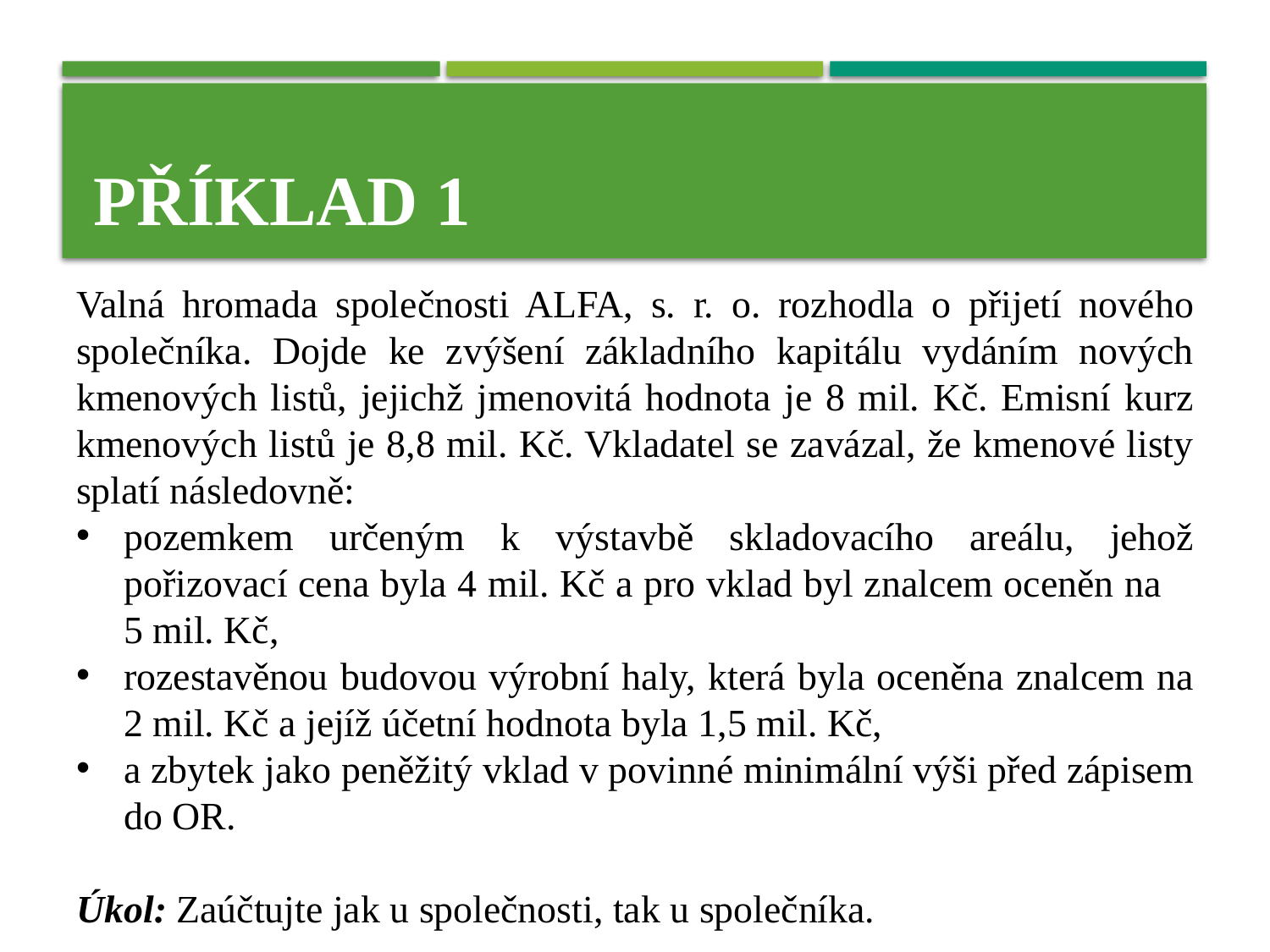

# Příklad 1
Valná hromada společnosti ALFA, s. r. o. rozhodla o přijetí nového společníka. Dojde ke zvýšení základního kapitálu vydáním nových kmenových listů, jejichž jmenovitá hodnota je 8 mil. Kč. Emisní kurz kmenových listů je 8,8 mil. Kč. Vkladatel se zavázal, že kmenové listy splatí následovně:
pozemkem určeným k výstavbě skladovacího areálu, jehož pořizovací cena byla 4 mil. Kč a pro vklad byl znalcem oceněn na    5 mil. Kč,
rozestavěnou budovou výrobní haly, která byla oceněna znalcem na 2 mil. Kč a jejíž účetní hodnota byla 1,5 mil. Kč,
a zbytek jako peněžitý vklad v povinné minimální výši před zápisem do OR.

Úkol: Zaúčtujte jak u společnosti, tak u společníka.